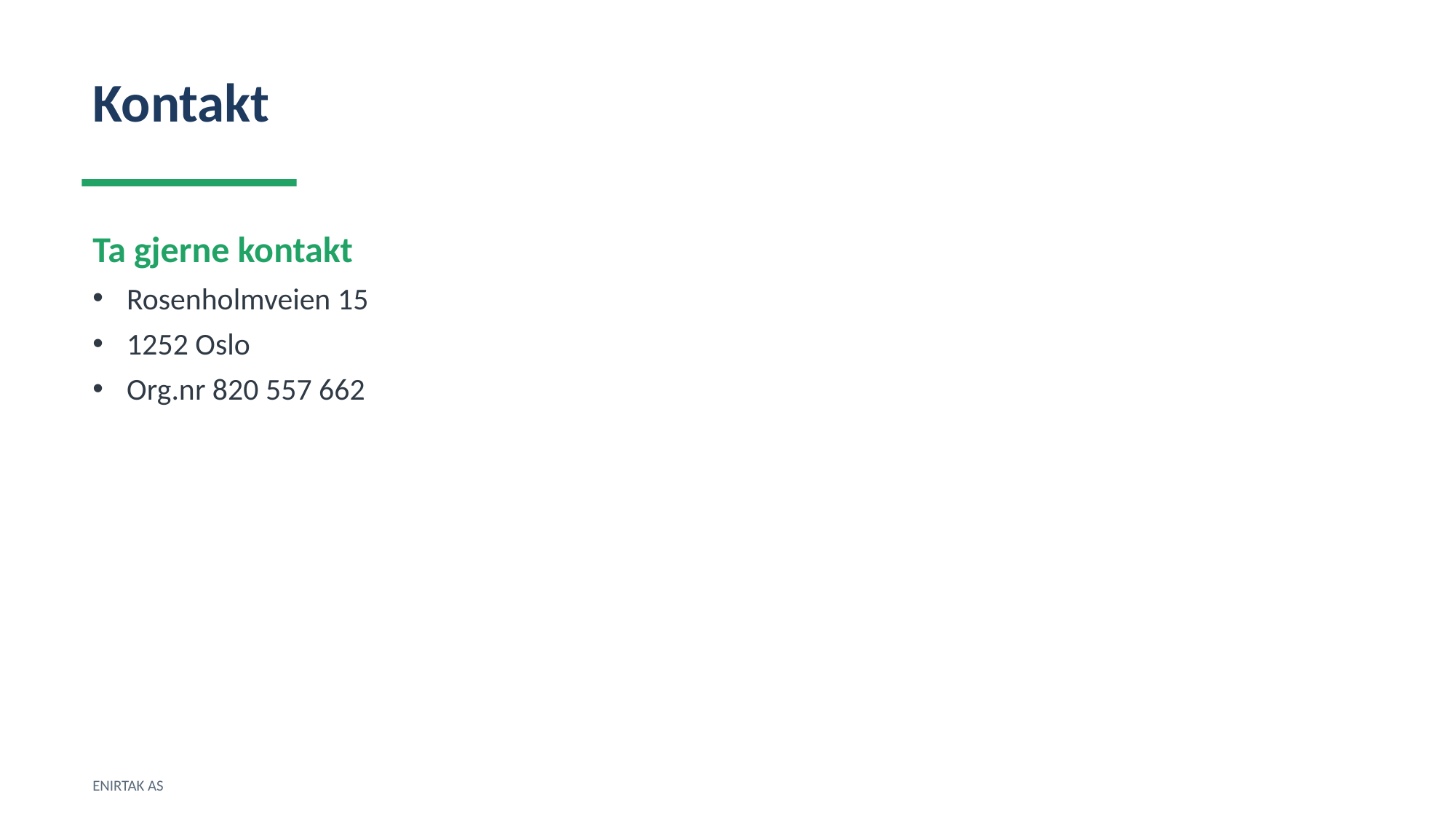

Kontakt

Ta gjerne kontakt
Rosenholmveien 15
1252 Oslo
Org.nr 820 557 662
ENIRTAK AS